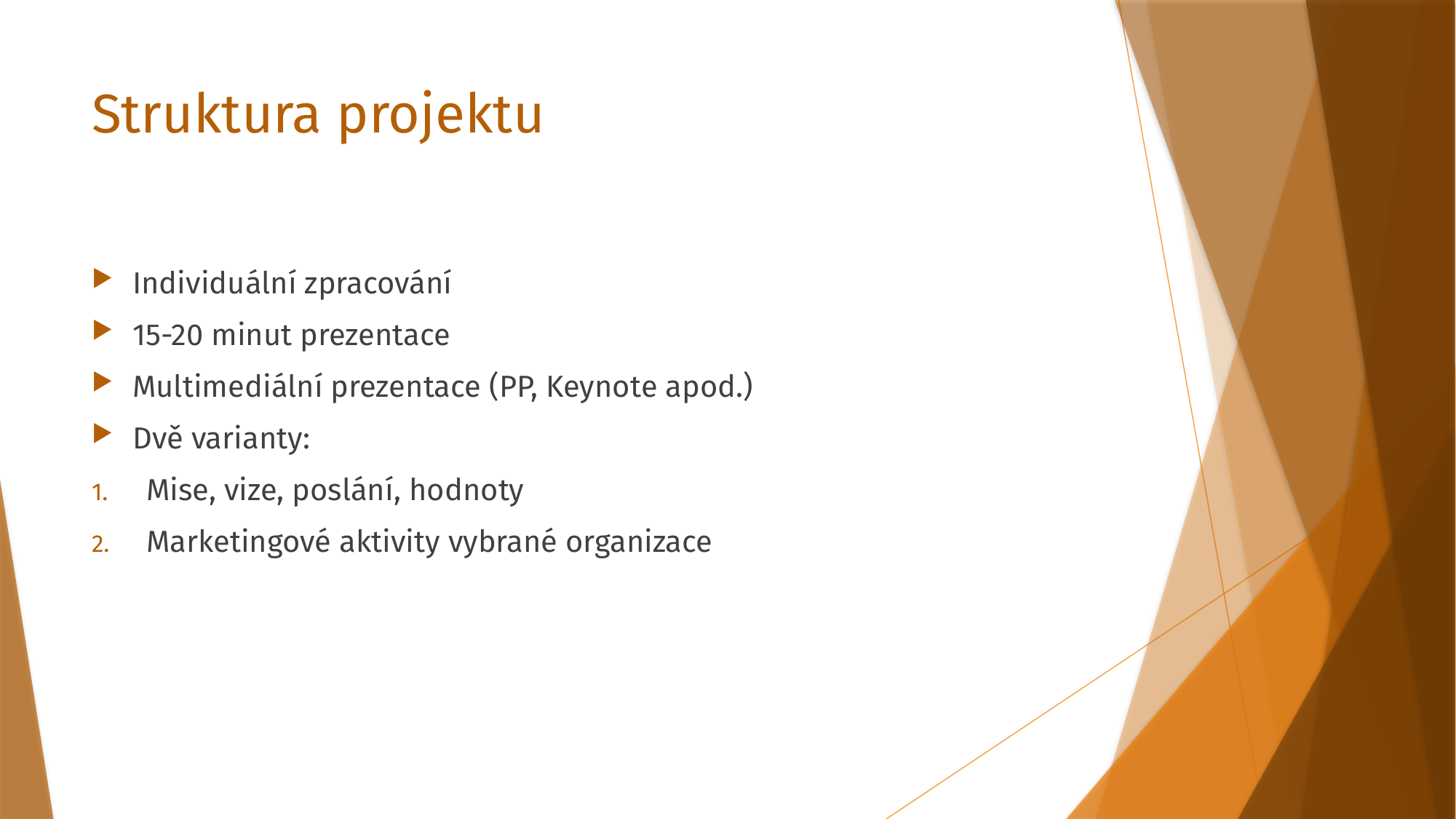

# Struktura projektu
Individuální zpracování
15-20 minut prezentace
Multimediální prezentace (PP, Keynote apod.)
Dvě varianty:
Mise, vize, poslání, hodnoty
Marketingové aktivity vybrané organizace